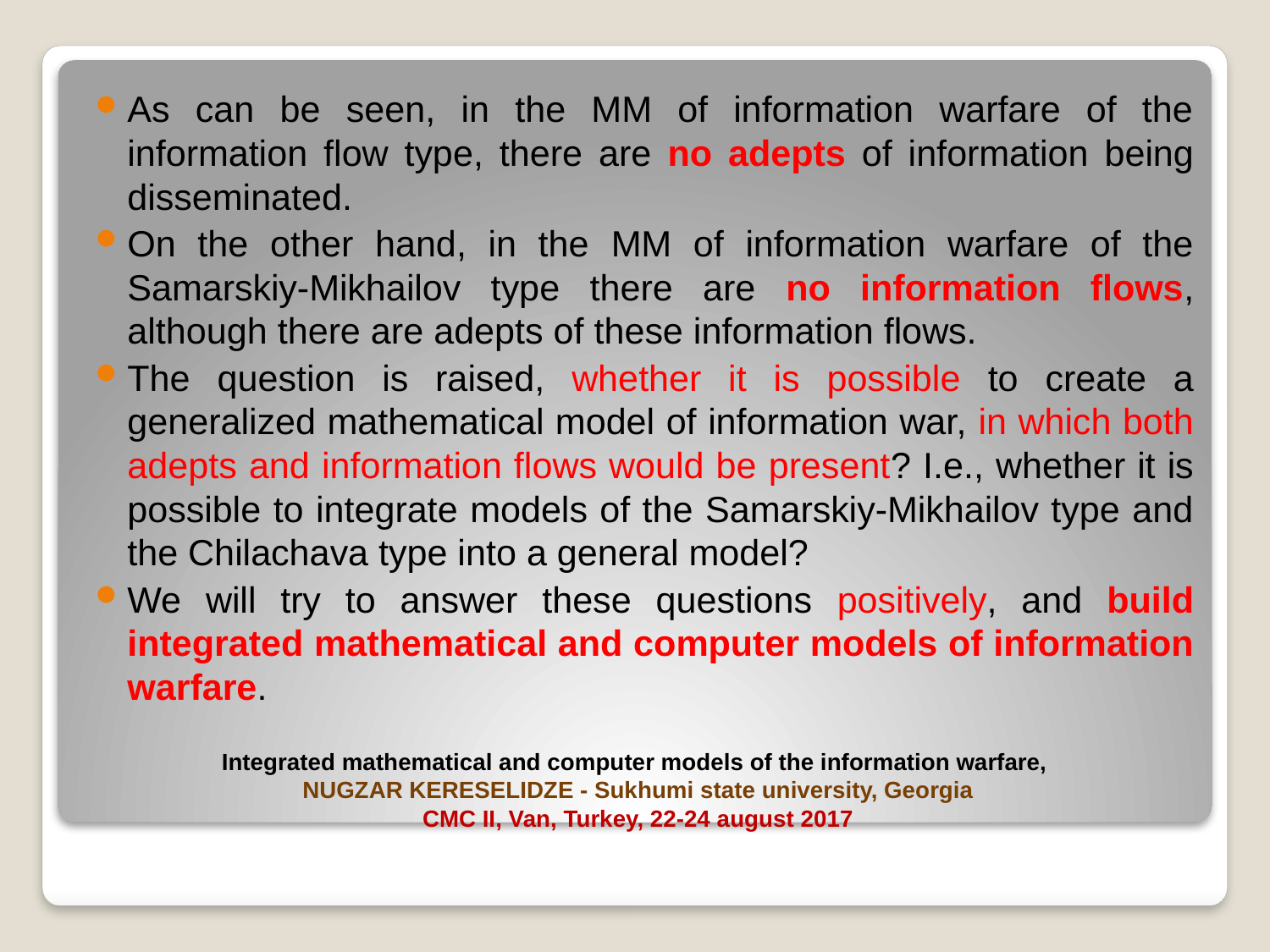

As can be seen, in the MM of information warfare of the information flow type, there are no adepts of information being disseminated.
On the other hand, in the ММ of information warfare of the Samarskiy-Mikhailov type there are no information flows, although there are adepts of these information flows.
The question is raised, whether it is possible to create a generalized mathematical model of information war, in which both adepts and information flows would be present? I.e., whether it is possible to integrate models of the Samarskiy-Mikhailov type and the Chilachava type into a general model?
We will try to answer these questions positively, and build integrated mathematical and computer models of information warfare.

# Integrated mathematical and computer models of the information warfare, NUGZAR KERESELIDZE - Sukhumi state university, Georgia CMC II, Van, Turkey, 22-24 august 2017